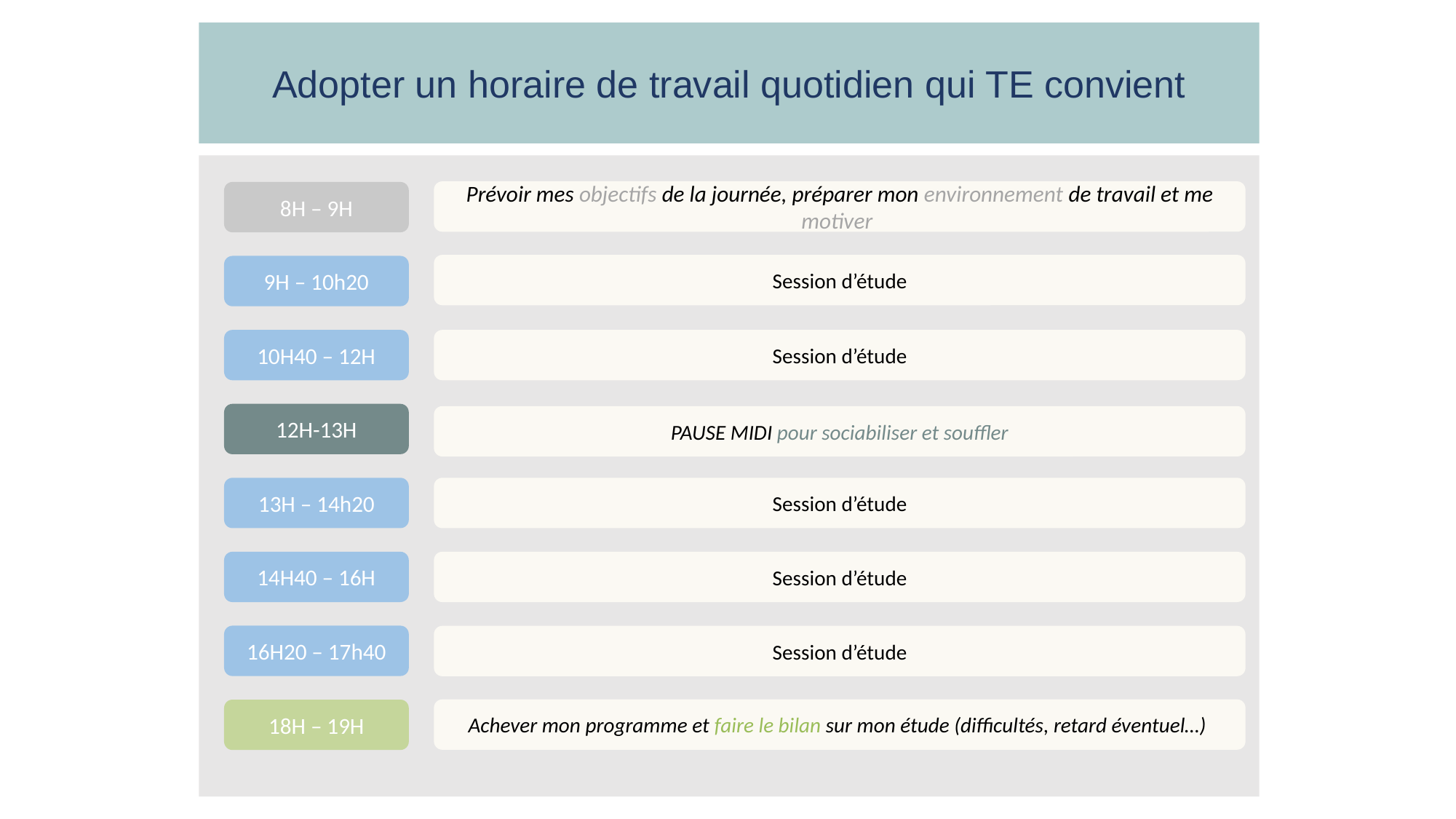

Adopter un horaire de travail quotidien qui TE convient

Prévoir mes objectifs de la journée, préparer mon environnement de travail et me motiver
8H – 9H
Session d’étude
9H – 10h20
10H40 – 12H
Session d’étude
12H-13H
PAUSE MIDI pour sociabiliser et souffler
13H – 14h20
Session d’étude
14H40 – 16H
Session d’étude
16H20 – 17h40
Session d’étude
Achever mon programme et faire le bilan sur mon étude (difficultés, retard éventuel…)
18H – 19H